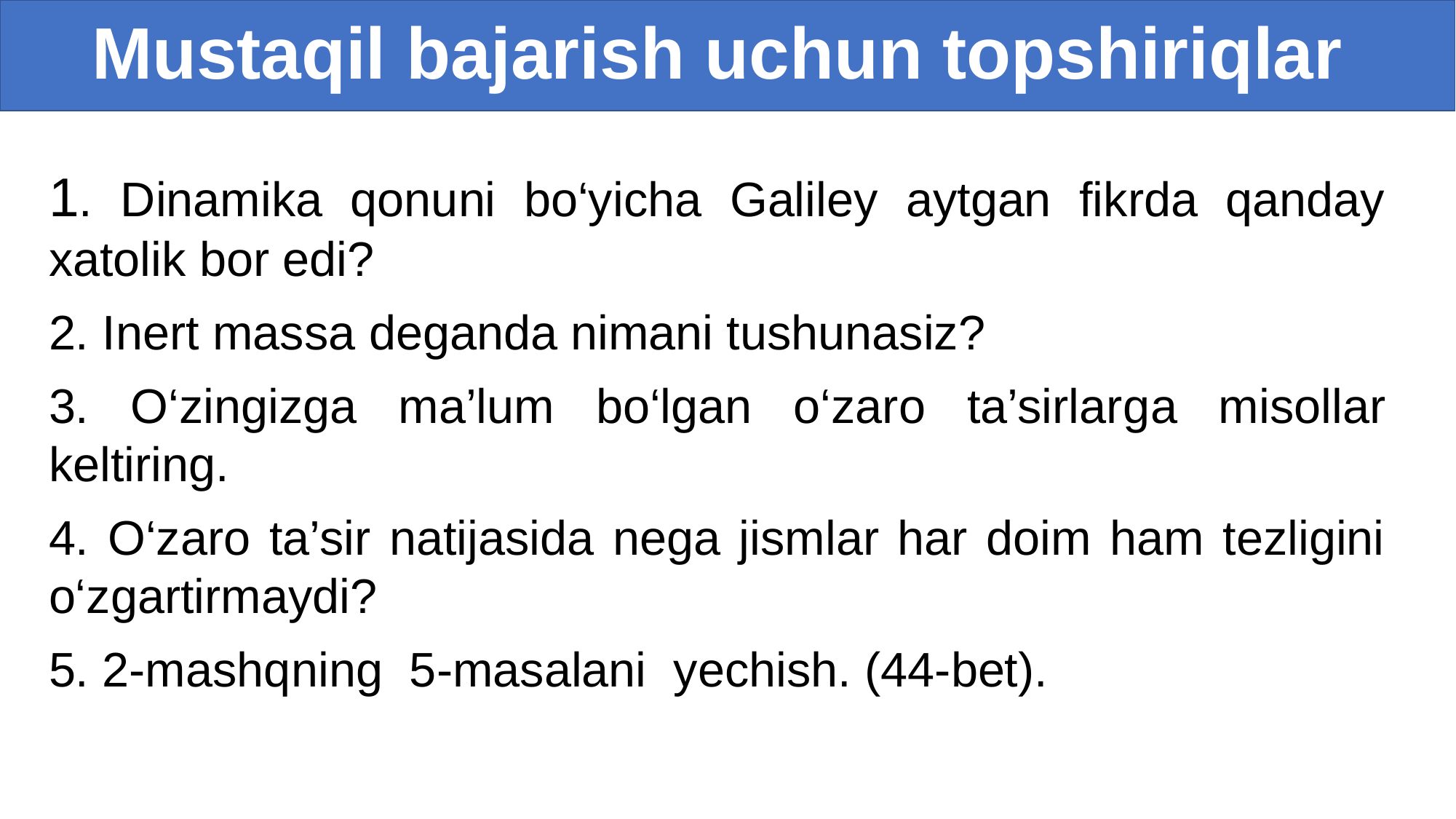

# Mustaqil bajarish uchun topshiriqlar
1. Dinamika qonuni bo‘yicha Galiley aytgan fikrda qanday xatolik bor edi?
2. Inert massa deganda nimani tushunasiz?
3. O‘zingizga ma’lum bo‘lgan o‘zaro ta’sirlarga misollar keltiring.
4. O‘zaro ta’sir natijasida nega jismlar har doim ham tezligini o‘zgartirmaydi?
5. 2-mashqning  5-masalani  yechish. (44-bet).